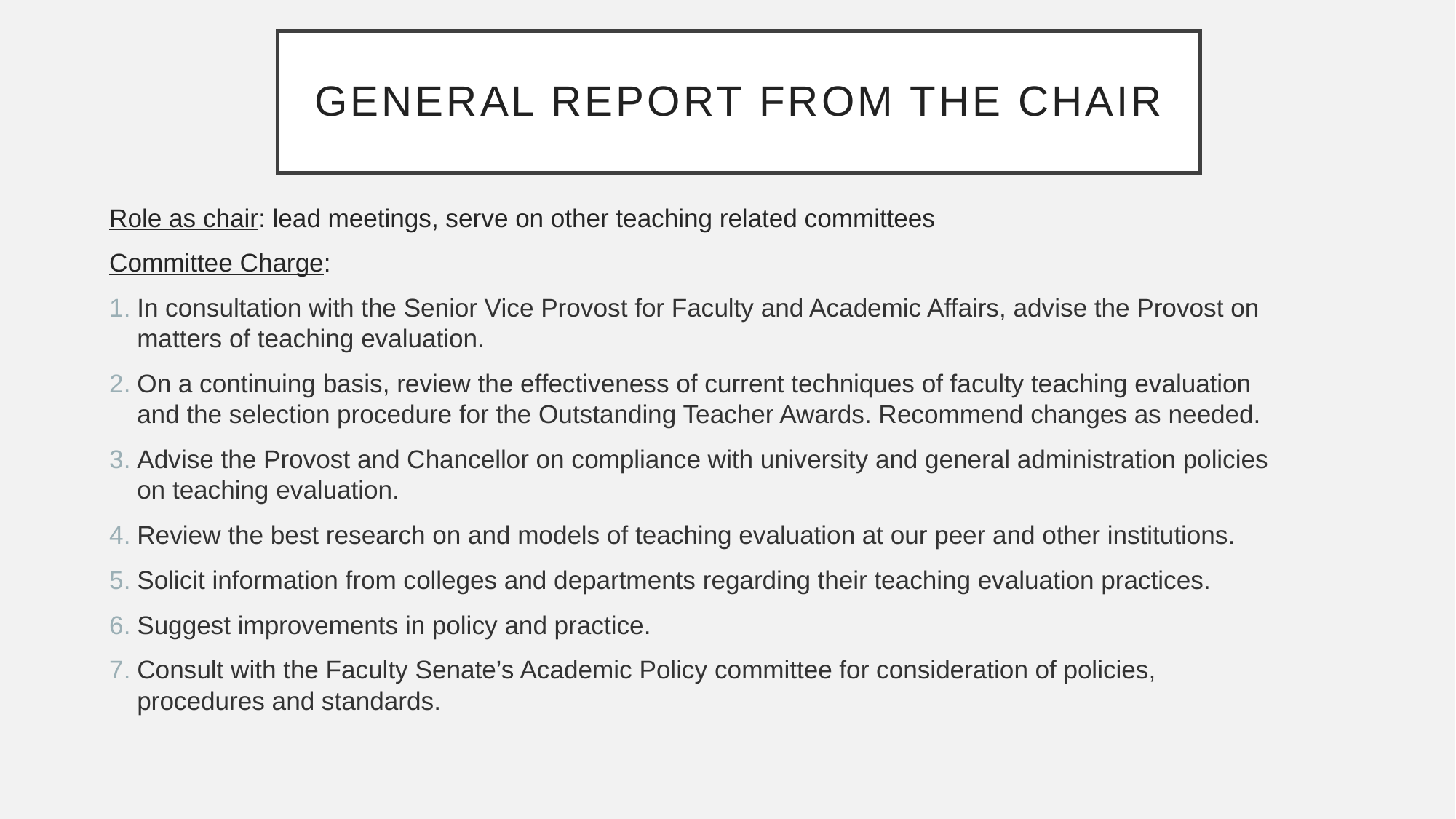

# General Report from the Chair
Role as chair: lead meetings, serve on other teaching related committees
Committee Charge:
In consultation with the Senior Vice Provost for Faculty and Academic Affairs, advise the Provost on matters of teaching evaluation.
On a continuing basis, review the effectiveness of current techniques of faculty teaching evaluation and the selection procedure for the Outstanding Teacher Awards. Recommend changes as needed.
Advise the Provost and Chancellor on compliance with university and general administration policies on teaching evaluation.
Review the best research on and models of teaching evaluation at our peer and other institutions.
Solicit information from colleges and departments regarding their teaching evaluation practices.
Suggest improvements in policy and practice.
Consult with the Faculty Senate’s Academic Policy committee for consideration of policies, procedures and standards.